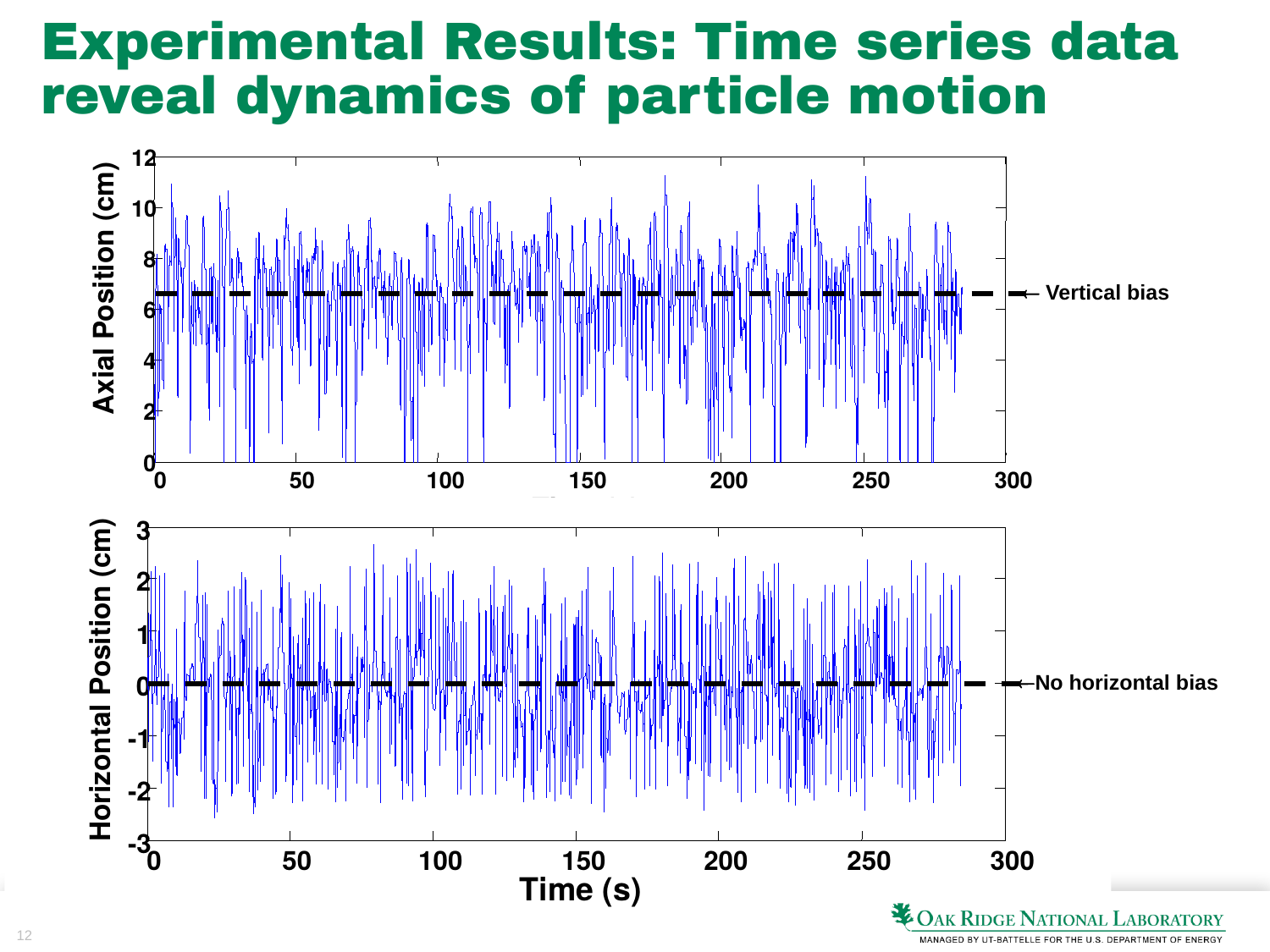

# Experimental Results: Time series data reveal dynamics of particle motion

12

10

8

Axial Position (cm)
6

4

2

0

0
50
100
150
200
250
300
Time (s)
← Vertical bias

3

2

1

Horizontal Position (cm)
0

-1

-2

-3

0
50
100
150
200
250
300
Time (s)
←No horizontal bias